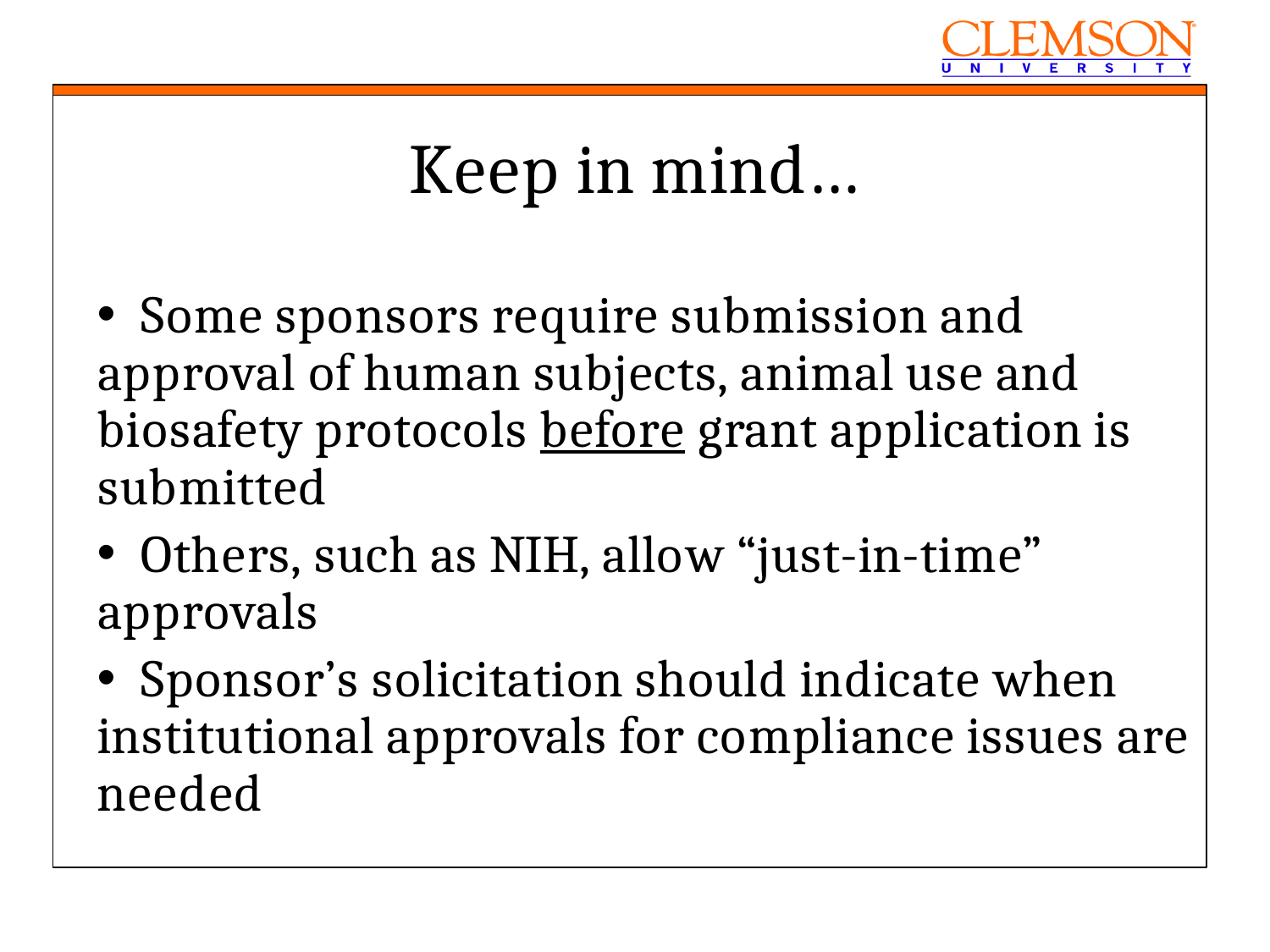

Keep in mind…
  Some sponsors require submission and approval of human subjects, animal use and biosafety protocols before grant application is submitted
  Others, such as NIH, allow “just-in-time” approvals
  Sponsor’s solicitation should indicate when institutional approvals for compliance issues are needed